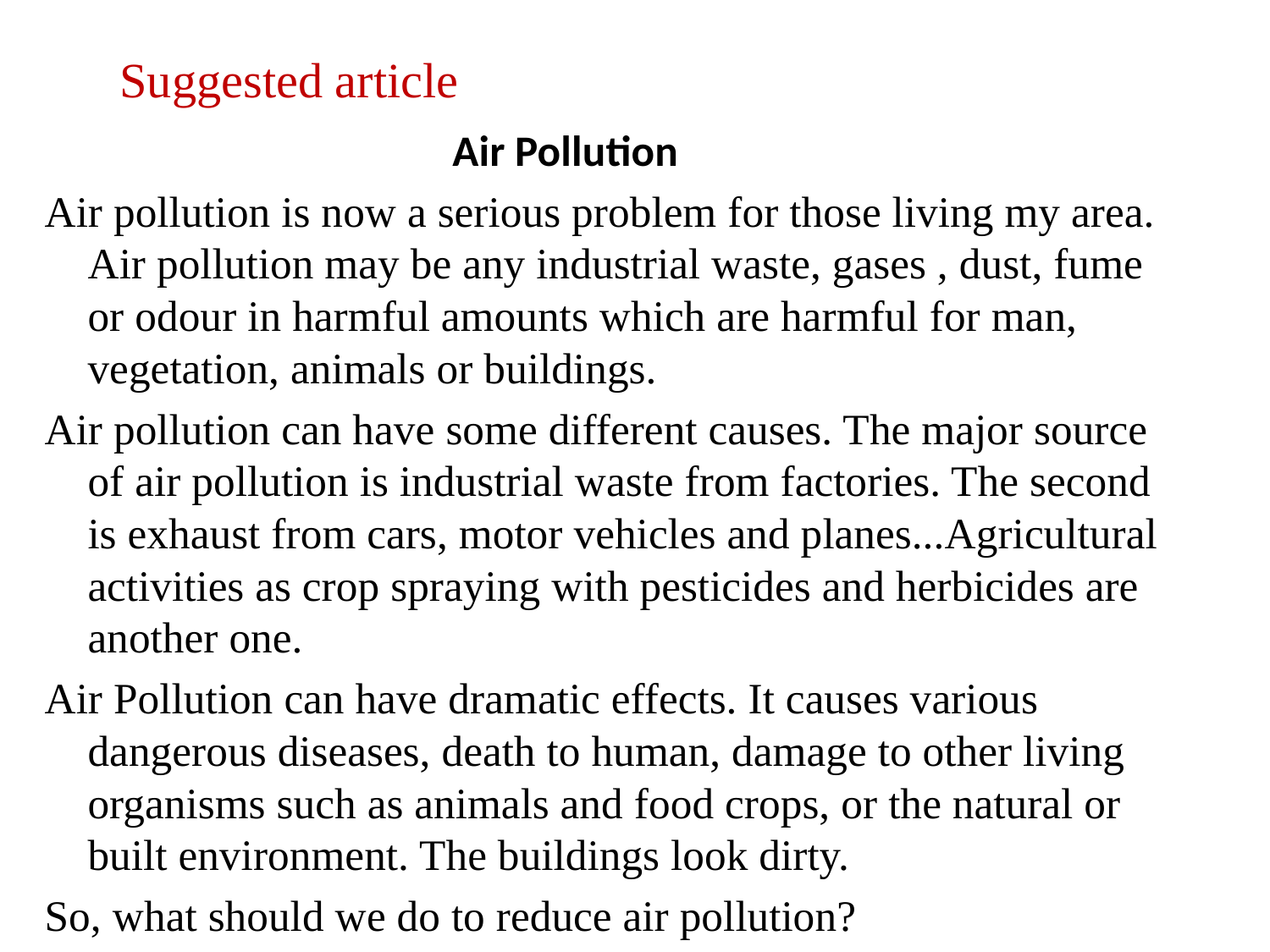

Suggested article
                                         Air Pollution
Air pollution is now a serious problem for those living my area. Air pollution may be any industrial waste, gases , dust, fume or odour in harmful amounts which are harmful for man, vegetation, animals or buildings.
Air pollution can have some different causes. The major source of air pollution is industrial waste from factories. The second is exhaust from cars, motor vehicles and planes...Agricultural activities as crop spraying with pesticides and herbicides are another one.
Air Pollution can have dramatic effects. It causes various dangerous diseases, death to human, damage to other living organisms such as animals and food crops, or the natural or built environment. The buildings look dirty.
So, what should we do to reduce air pollution?